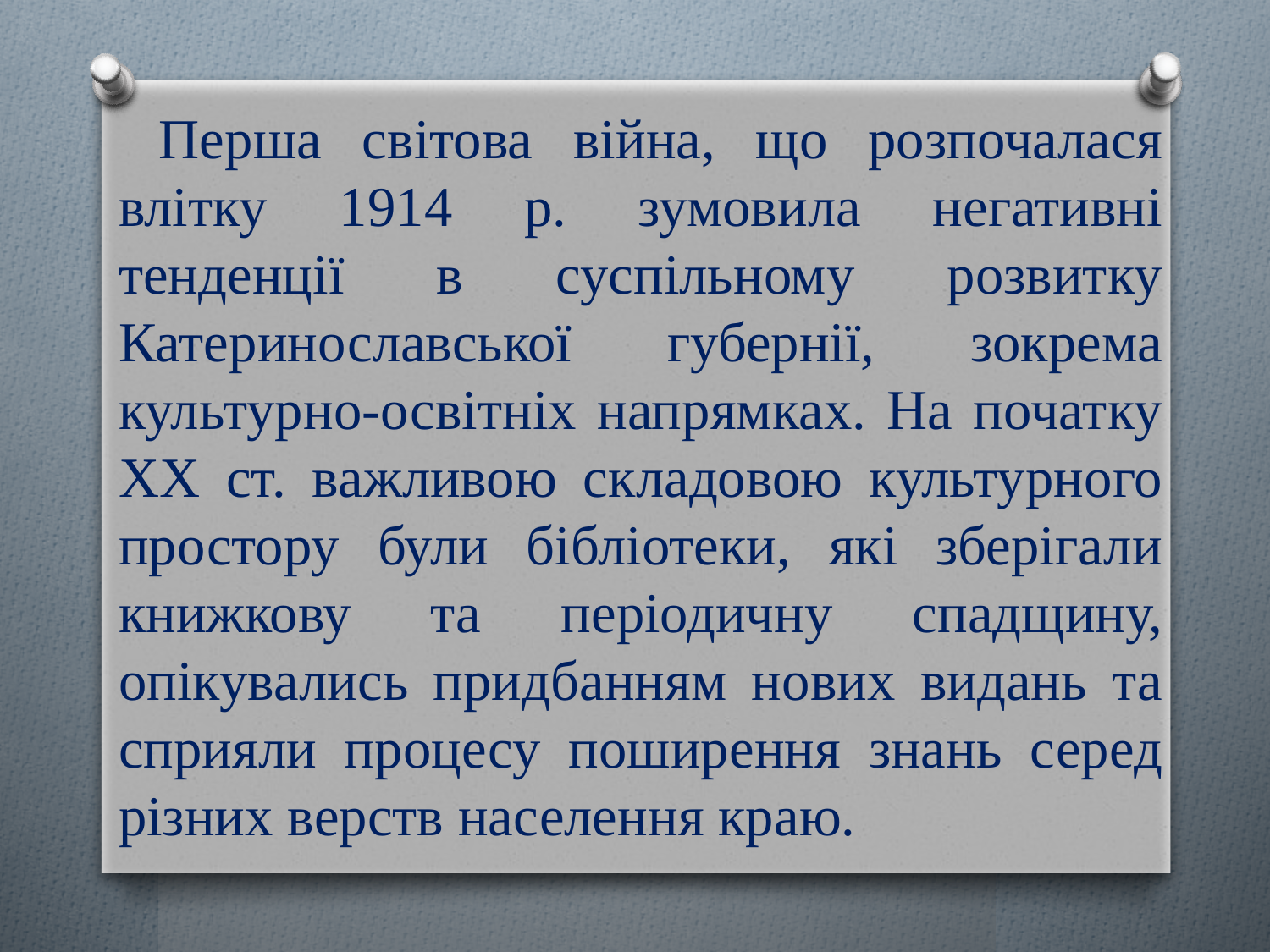

Перша світова війна, що розпочалася влітку 1914 р. зумовила негативні тенденції в суспільному розвитку Катеринославської губернії, зокрема культурно-освітніх напрямках. На початку ХХ ст. важливою складовою культурного простору були бібліотеки, які зберігали книжкову та періодичну спадщину, опікувались придбанням нових видань та сприяли процесу поширення знань серед різних верств населення краю.